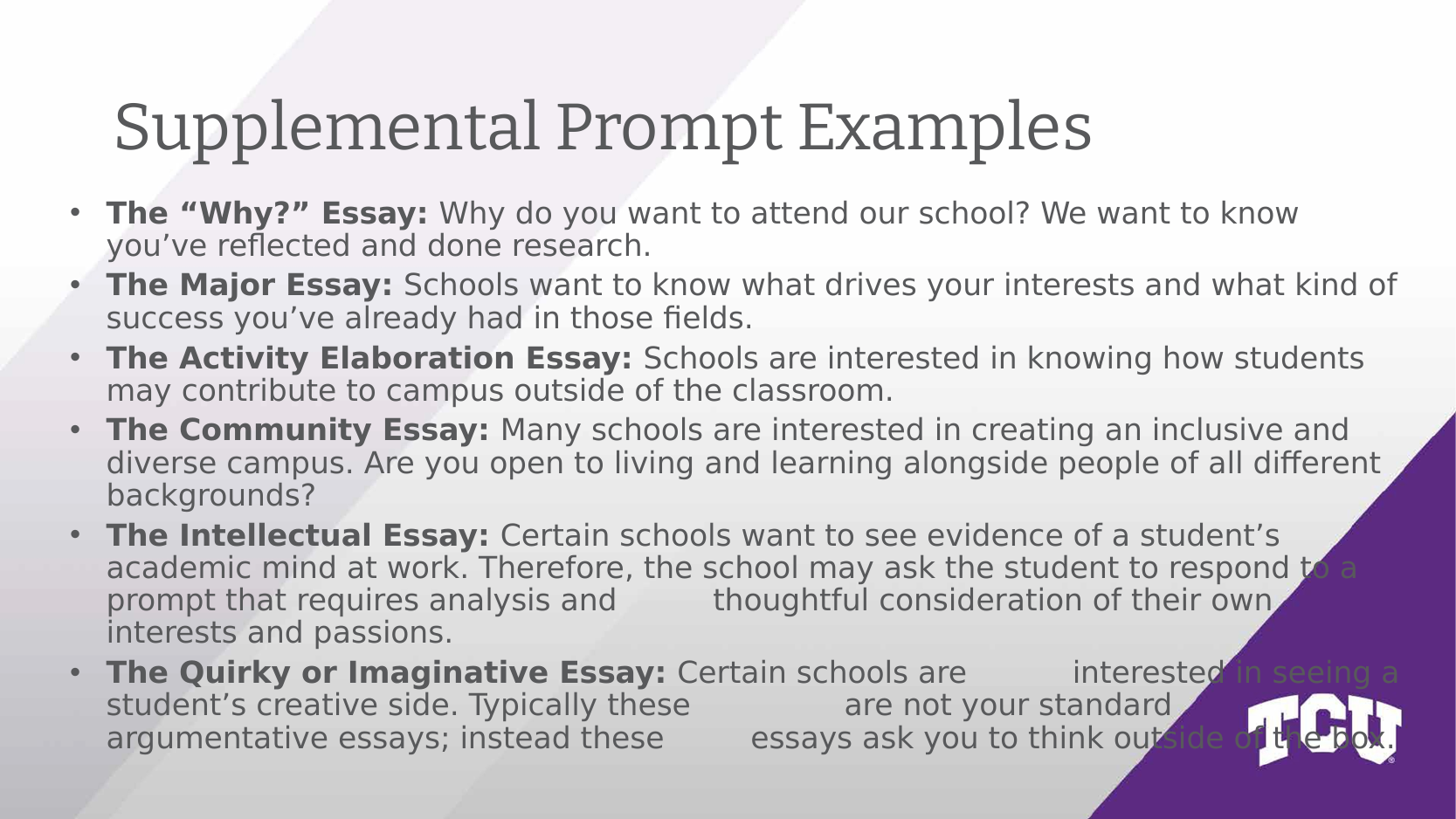

# Supplemental Prompt Examples
The “Why?” Essay: Why do you want to attend our school? We want to know you’ve reflected and done research.
The Major Essay: Schools want to know what drives your interests and what kind of success you’ve already had in those fields.
The Activity Elaboration Essay: Schools are interested in knowing how students may contribute to campus outside of the classroom.
The Community Essay: Many schools are interested in creating an inclusive and diverse campus. Are you open to living and learning alongside people of all different backgrounds?
The Intellectual Essay: Certain schools want to see evidence of a student’s academic mind at work. Therefore, the school may ask the student to respond to a prompt that requires analysis and          thoughtful consideration of their own interests and passions.
The Quirky or Imaginative Essay: Certain schools are           interested in seeing a student’s creative side. Typically these                are not your standard argumentative essays; instead these         essays ask you to think outside of the box.